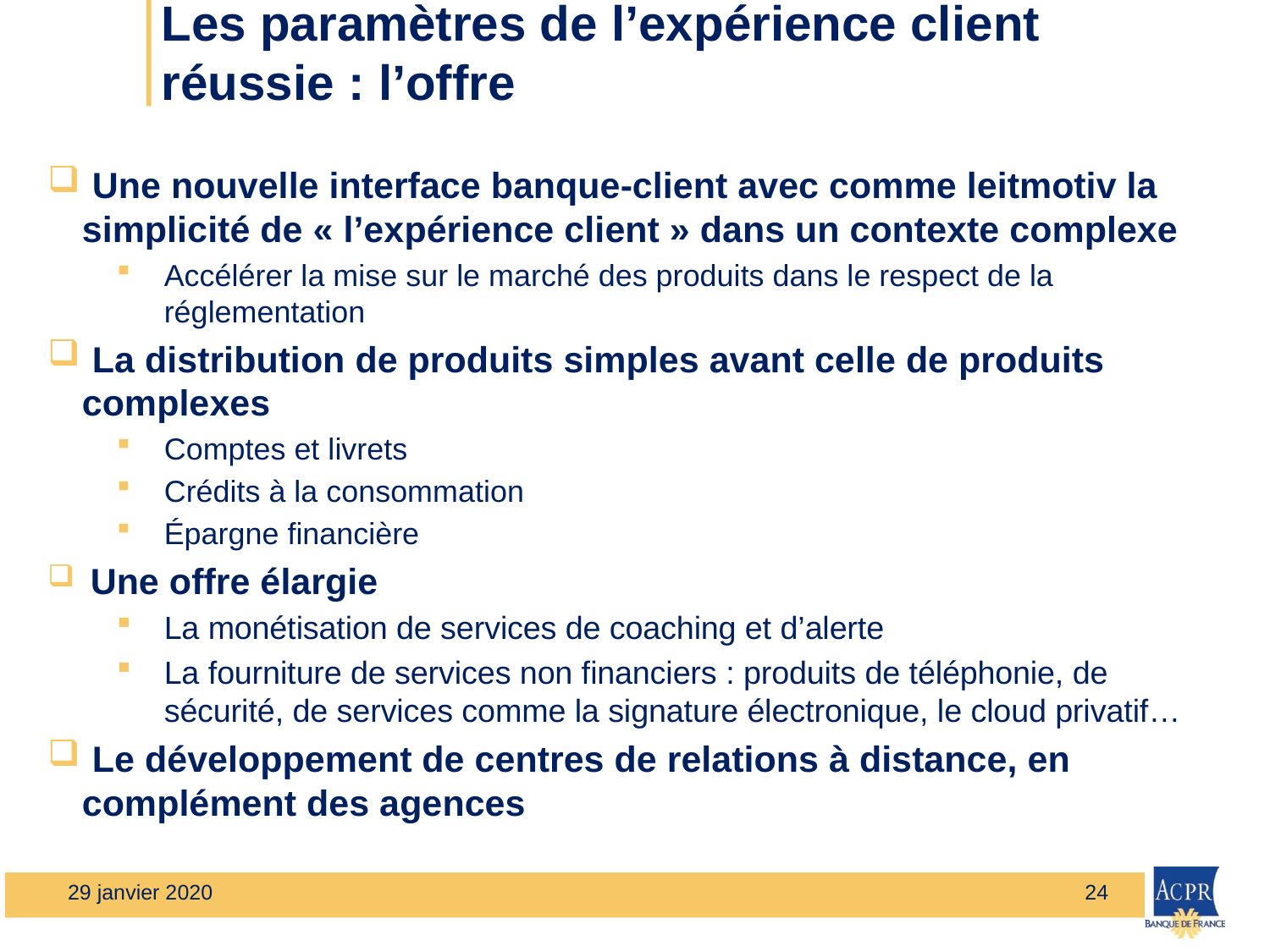

# Les paramètres de l’expérience client réussie : l’offre
 Une nouvelle interface banque-client avec comme leitmotiv la simplicité de « l’expérience client » dans un contexte complexe
Accélérer la mise sur le marché des produits dans le respect de la réglementation
 La distribution de produits simples avant celle de produits complexes
Comptes et livrets
Crédits à la consommation
Épargne financière
 Une offre élargie
La monétisation de services de coaching et d’alerte
La fourniture de services non financiers : produits de téléphonie, de sécurité, de services comme la signature électronique, le cloud privatif…
 Le développement de centres de relations à distance, en complément des agences
29 janvier 2020
24